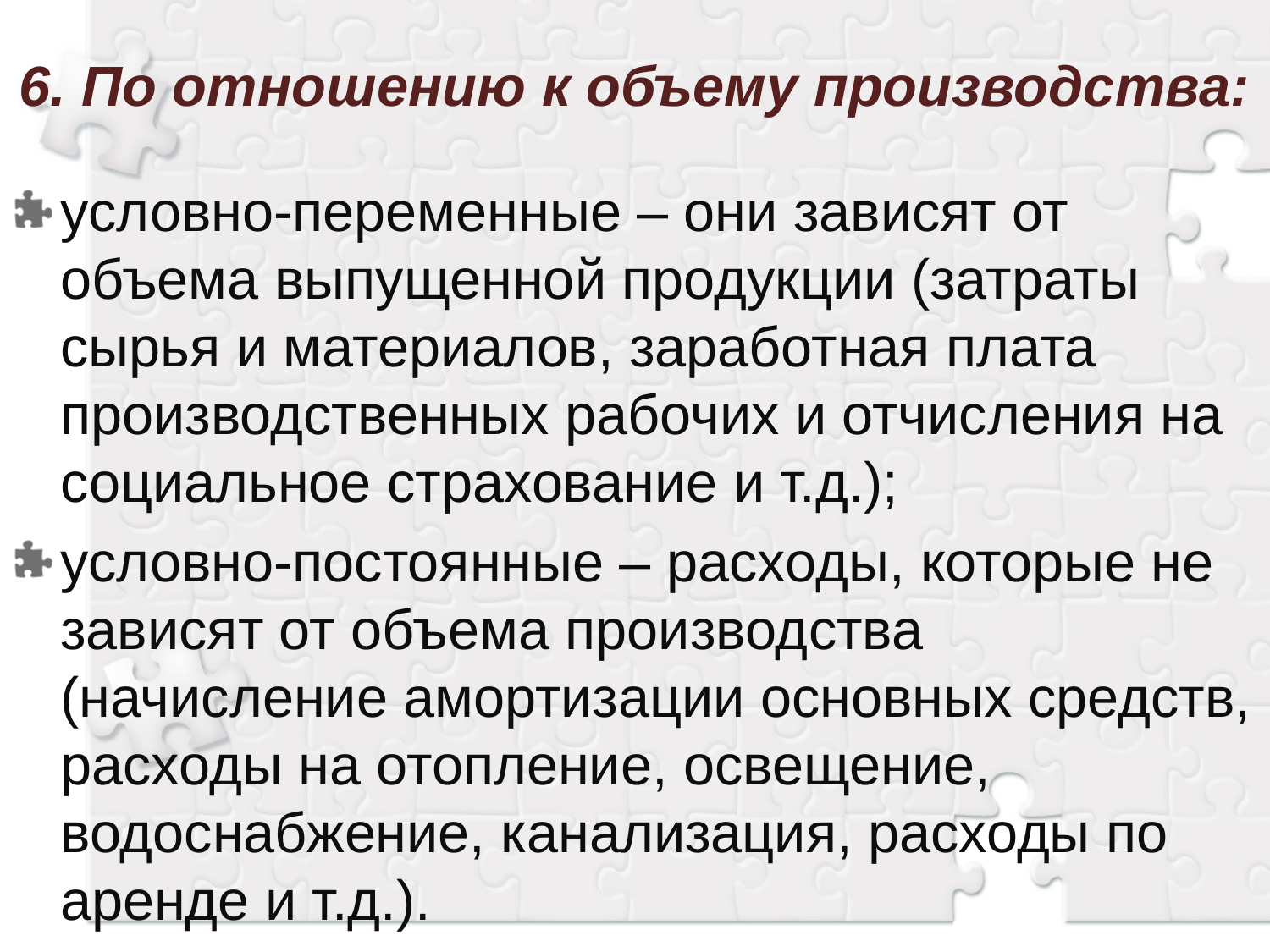

# 6. По отношению к объему производства:
условно-переменные – они зависят от объема выпущенной продукции (затраты сырья и материалов, заработная плата производственных рабочих и отчисления на социальное страхование и т.д.);
условно-постоянные – расходы, которые не зависят от объема производства (начисление амортизации основных средств, расходы на отопление, освещение, водоснабжение, канализация, расходы по аренде и т.д.).